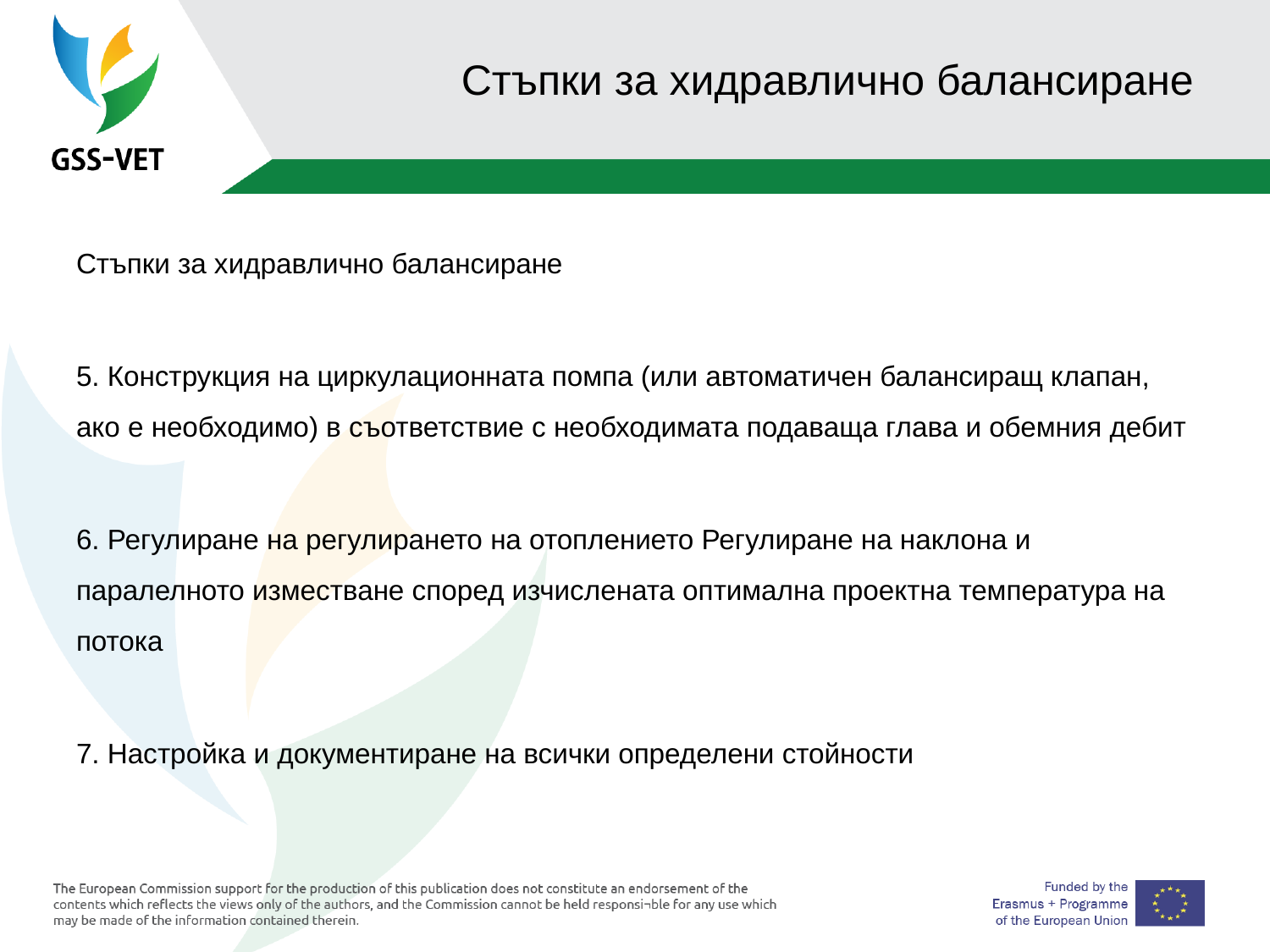

# Стъпки за хидравлично балансиране
Стъпки за хидравлично балансиране

5. Конструкция на циркулационната помпа (или автоматичен балансиращ клапан, ако е необходимо) в съответствие с необходимата подаваща глава и обемния дебит

6. Регулиране на регулирането на отоплението Регулиране на наклона и паралелното изместване според изчислената оптимална проектна температура на потока

7. Настройка и документиране на всички определени стойности